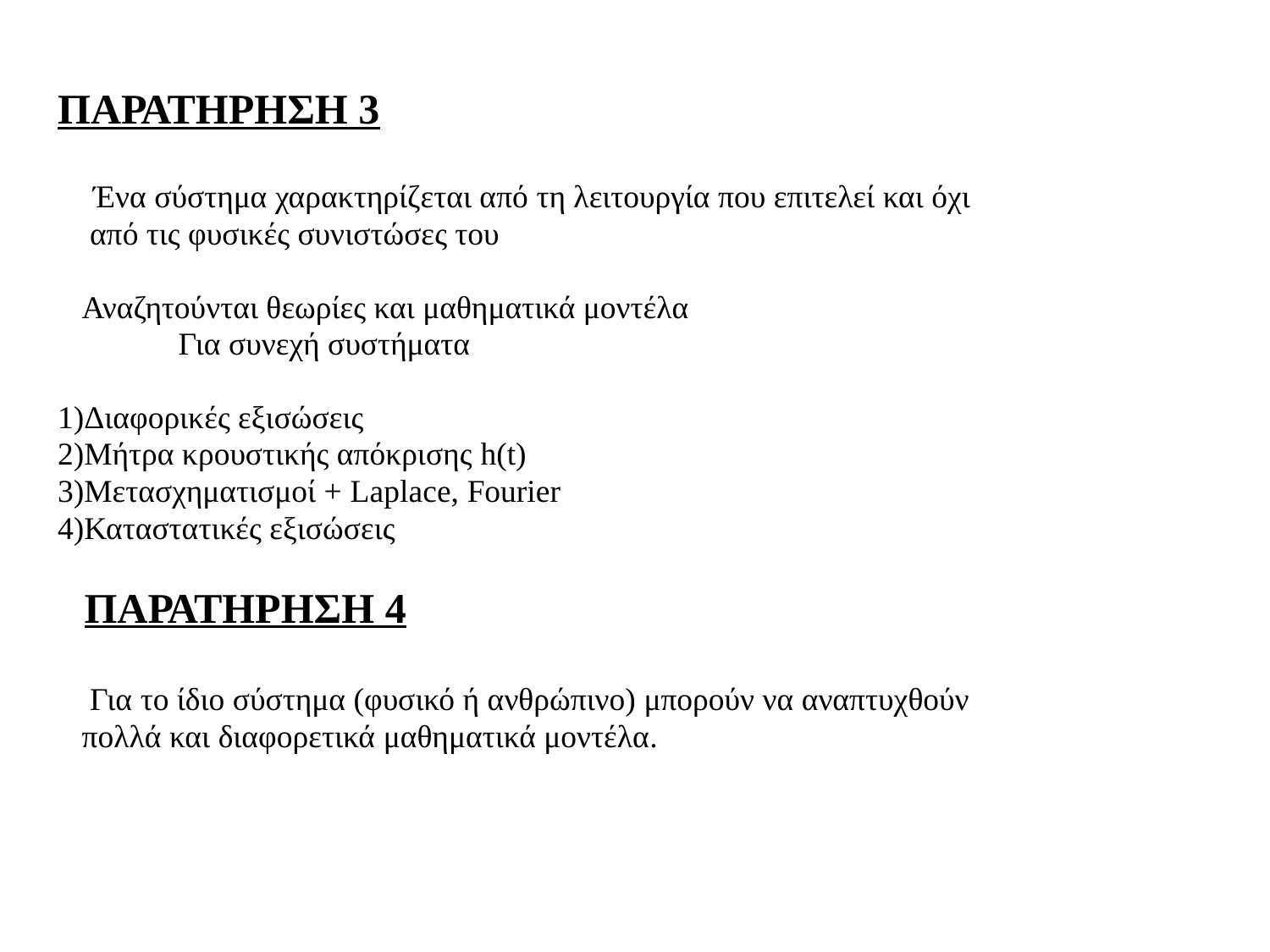

ΠΑΡΑΤΗΡΗΣΗ 3

    Ένα σύστημα χαρακτηρίζεται από τη λειτουργία που επιτελεί και όχι
    από τις φυσικές συνιστώσες του

   Αναζητούνται θεωρίες και μαθηματικά μοντέλα
               Για συνεχή συστήματα

1)Διαφορικές εξισώσεις
2)Μήτρα κρουστικής απόκρισης h(t)
3)Μετασχηματισμοί + Laplace, Fourier
4)Καταστατικές εξισώσεις

   ΠΑΡΑΤΗΡΗΣΗ 4

    Για το ίδιο σύστημα (φυσικό ή ανθρώπινο) μπορούν να αναπτυχθούν
   πολλά και διαφορετικά μαθηματικά μοντέλα.